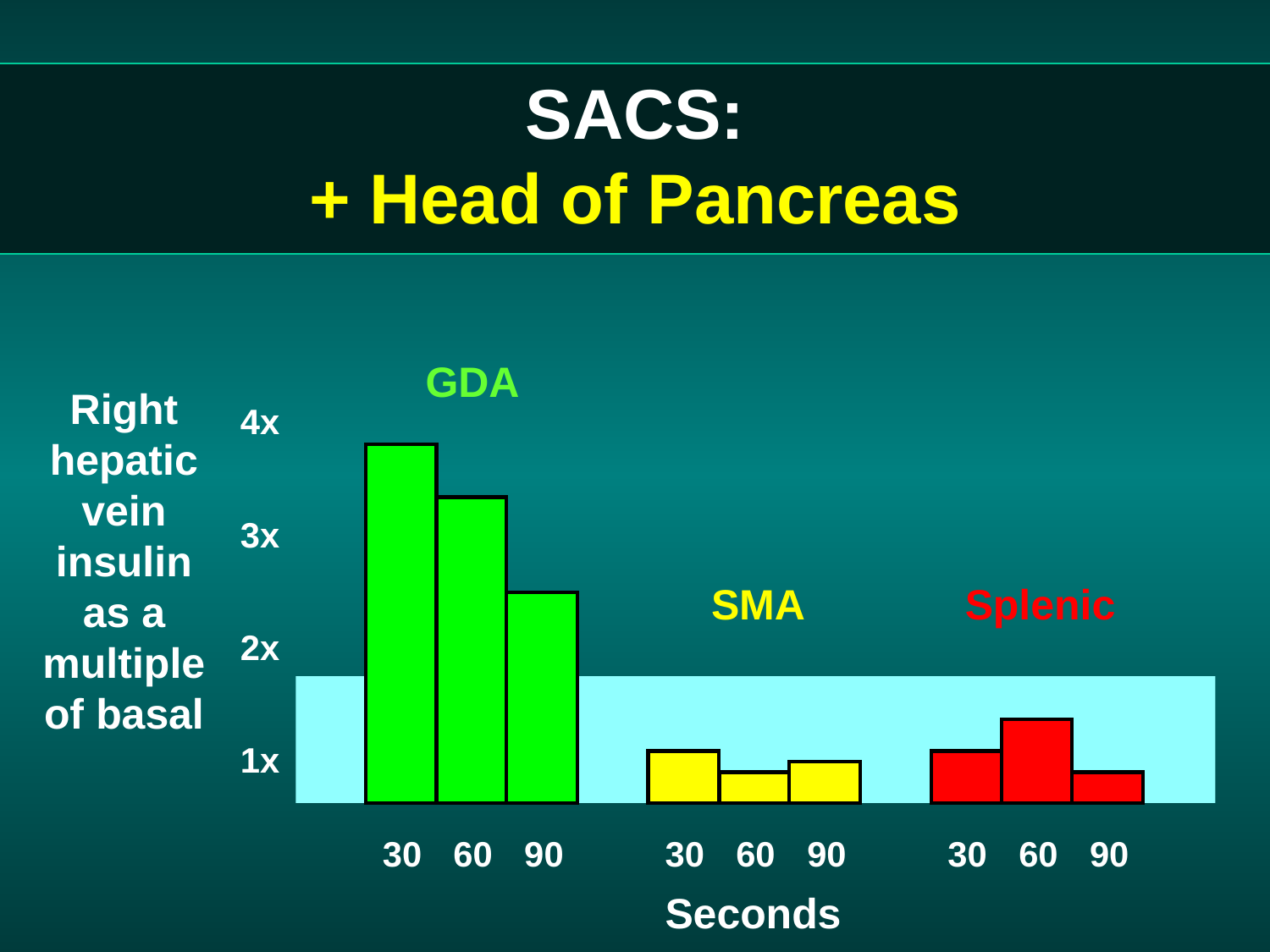

# SACS: + Head of Pancreas
GDA
Right hepatic vein insulin as a multiple of basal
4x
3x
2x
1x

30
60
90
30
60
90
30
60
90
Seconds
SMA
Splenic